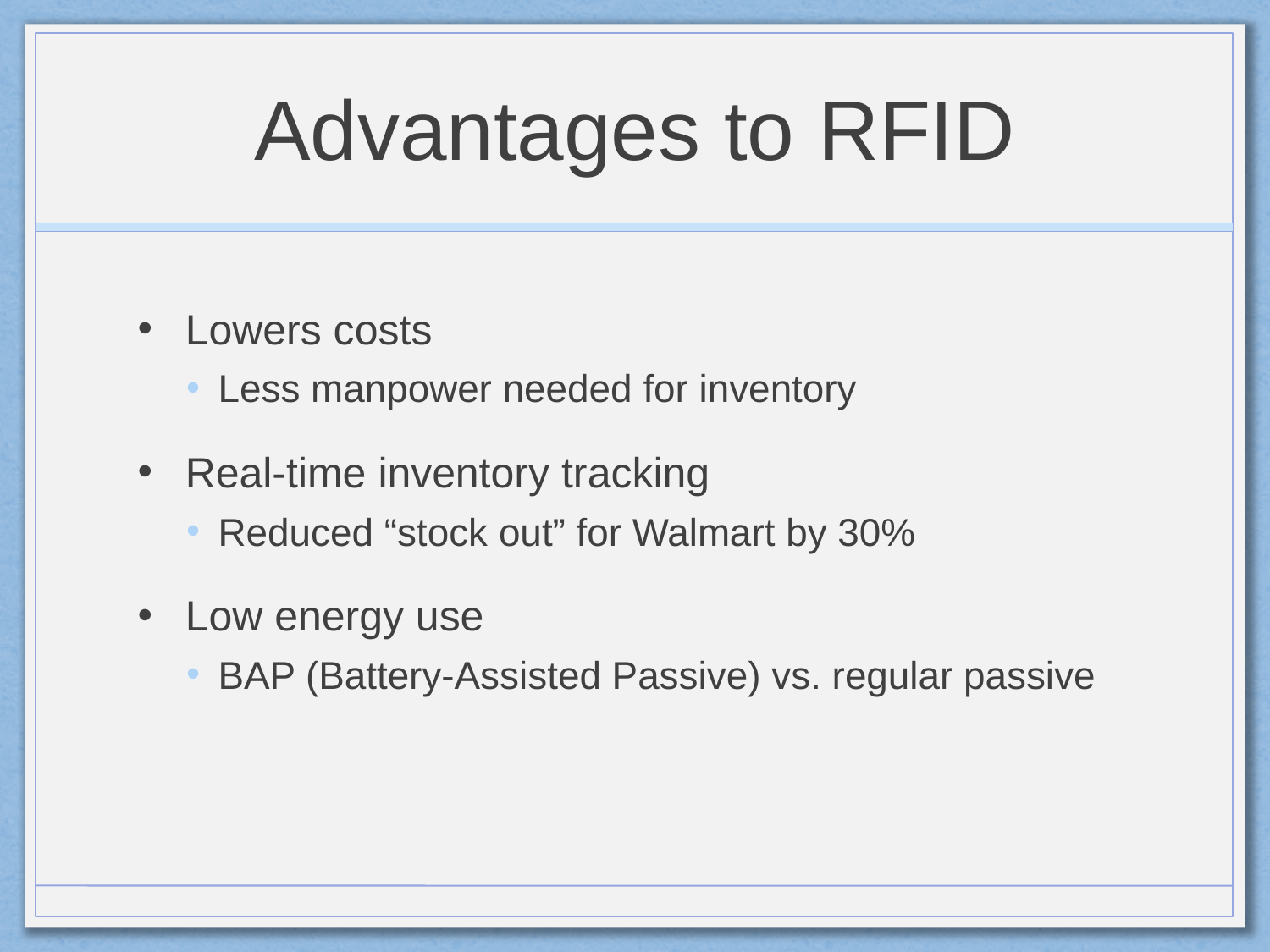

# Advantages to RFID
Lowers costs
Less manpower needed for inventory
Real-time inventory tracking
Reduced “stock out” for Walmart by 30%
Low energy use
BAP (Battery-Assisted Passive) vs. regular passive